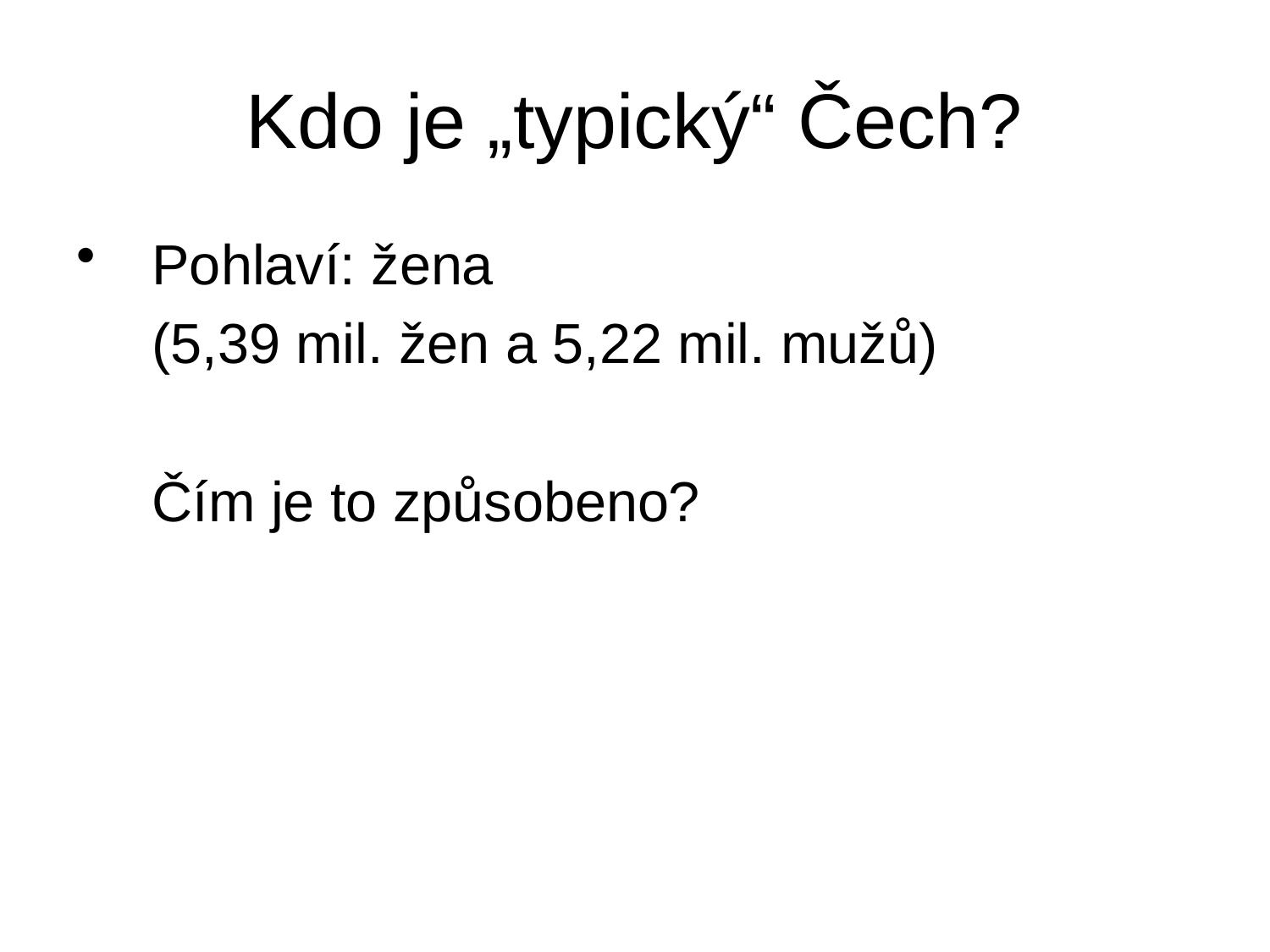

# Kdo je „typický“ Čech?
Pohlaví: žena
	(5,39 mil. žen a 5,22 mil. mužů)

	Čím je to způsobeno?